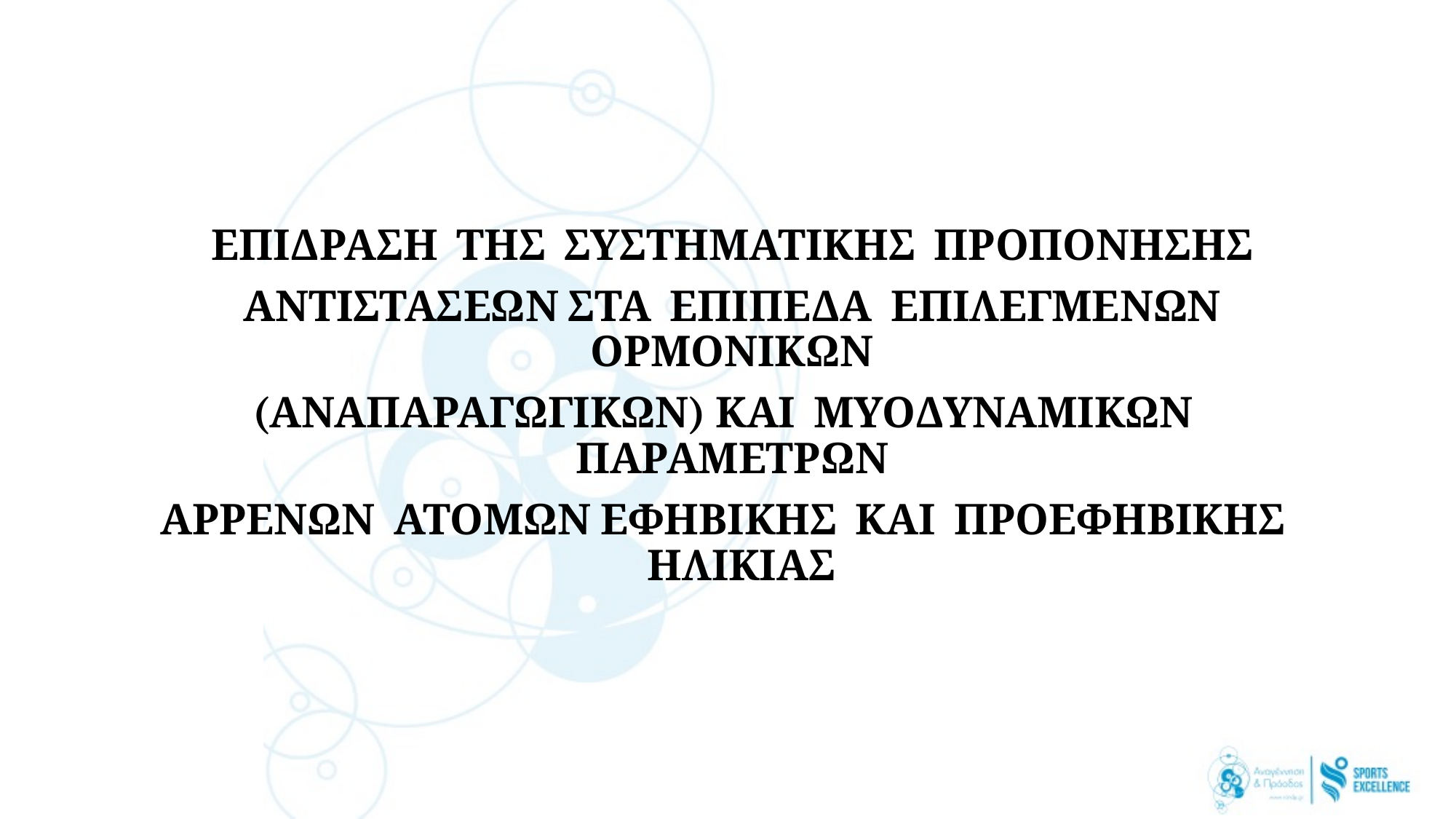

ΕΠΙΔΡΑΣΗ  ΤΗΣ  ΣΥΣΤΗΜΑΤΙΚΗΣ  ΠΡΟΠΟΝΗΣΗΣ
  ΑΝΤΙΣΤΑΣΕΩΝ ΣΤΑ  ΕΠΙΠΕΔΑ  ΕΠΙΛΕΓΜΕΝΩΝ  ΟΡΜΟΝΙΚΩΝ
(ΑΝΑΠΑΡΑΓΩΓΙΚΩΝ) ΚΑΙ  ΜΥΟΔΥΝΑΜΙΚΩΝ  ΠΑΡΑΜΕΤΡΩΝ
ΑΡΡΕΝΩΝ  ΑΤΟΜΩΝ ΕΦΗΒΙΚΗΣ  ΚΑΙ  ΠΡΟΕΦΗΒΙΚΗΣ  ΗΛΙΚΙΑΣ